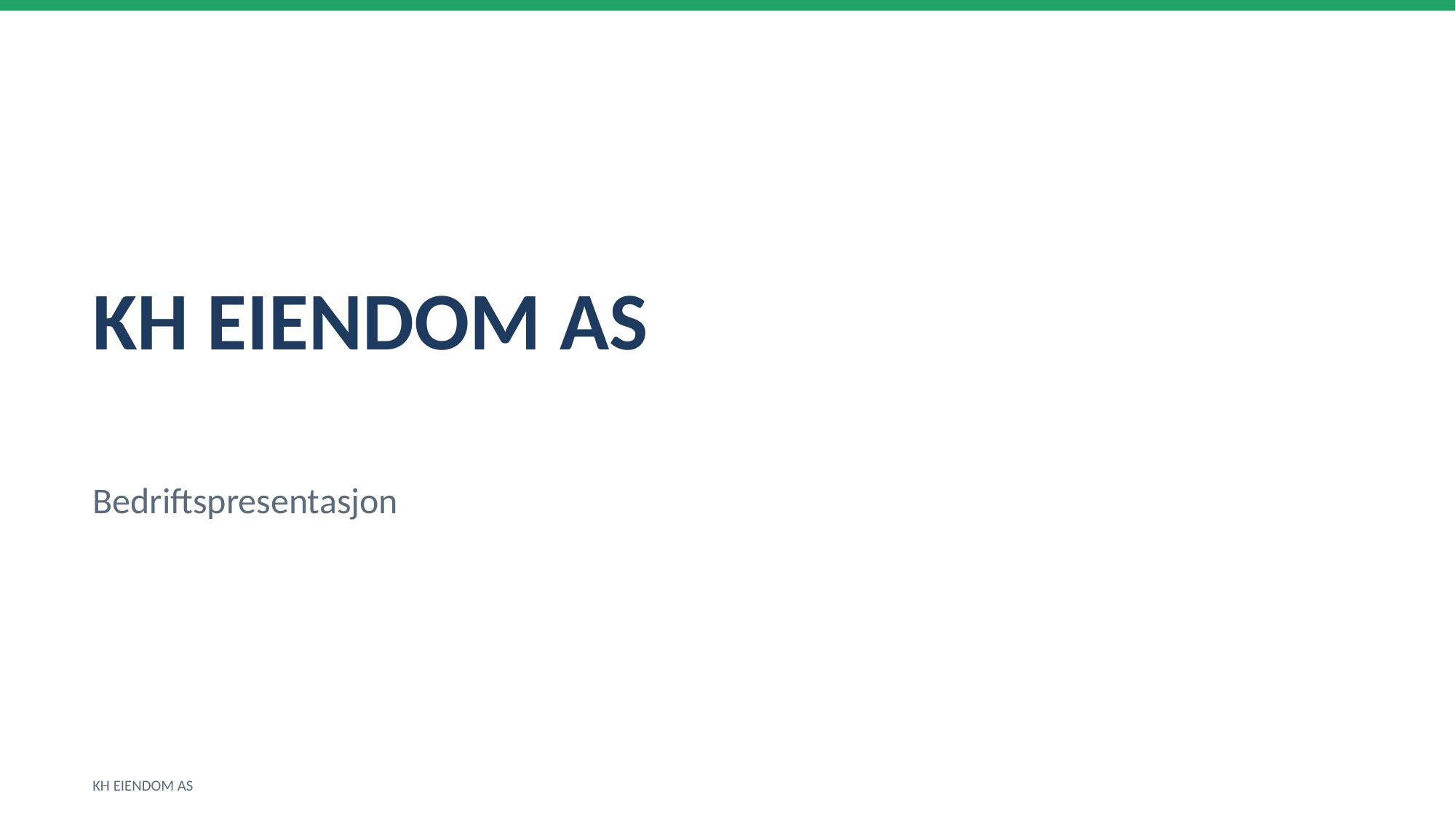

KH EIENDOM AS
Bedriftspresentasjon
KH EIENDOM AS